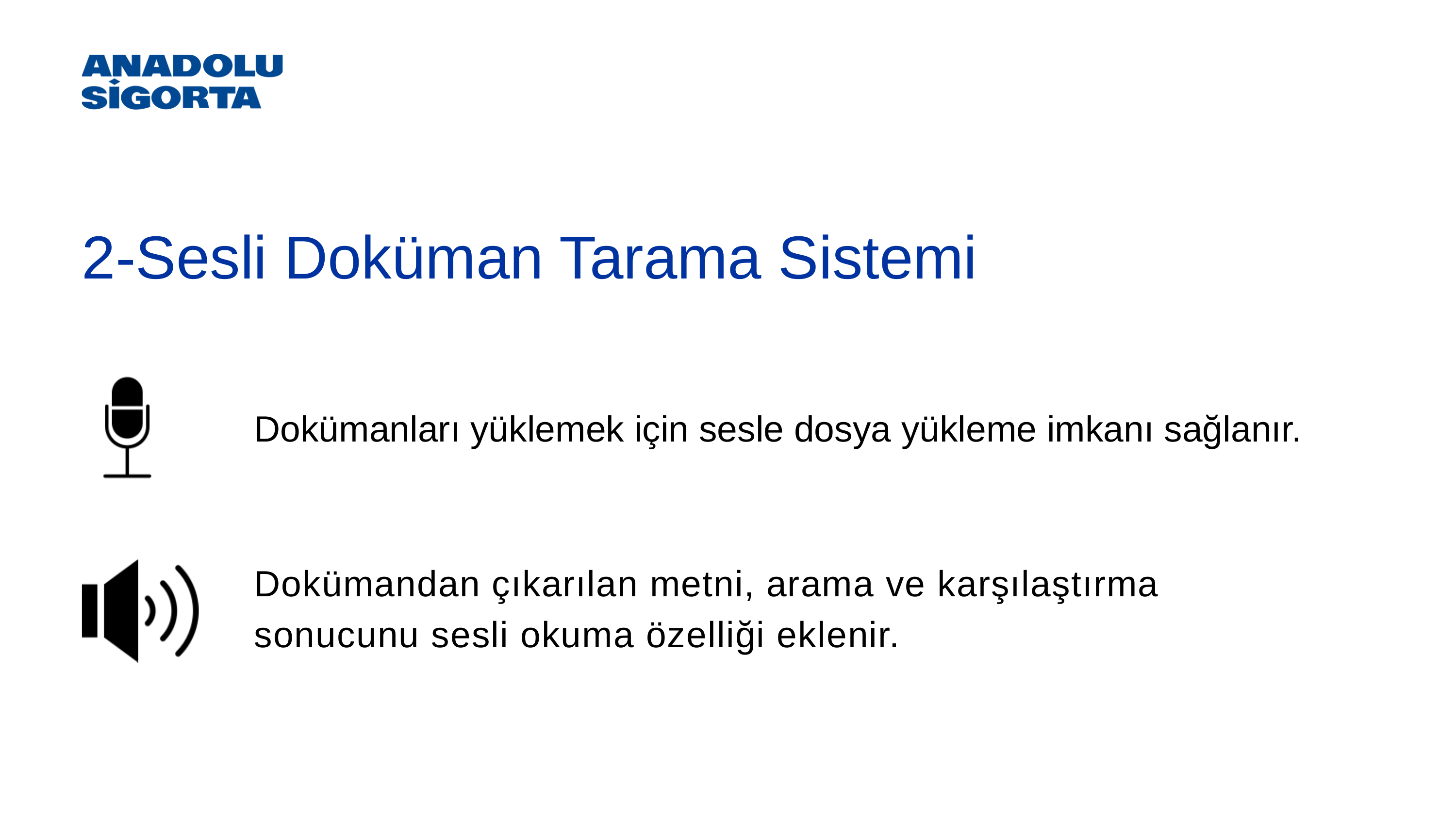

2-Sesli Doküman Tarama Sistemi

Dokümanları yüklemek için sesle dosya yükleme imkanı sağlanır.
Dokümandan çıkarılan metni, arama ve karşılaştırma sonucunu sesli okuma özelliği eklenir.